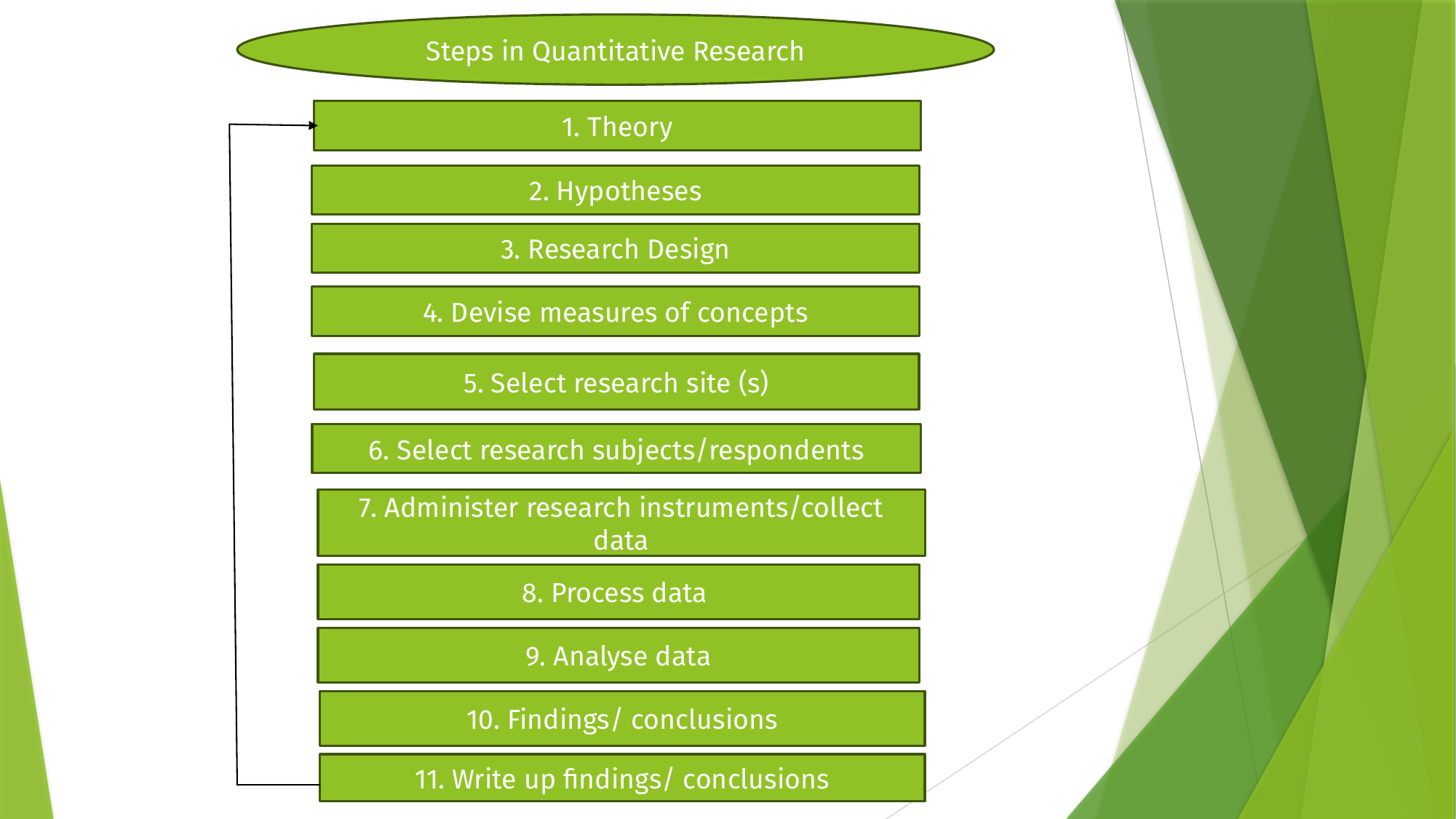

Steps in Quantitative Research
1. Theory
2. Hypotheses
3. Research Design
4. Devise measures of concepts
5. Select research site (s)
6. Select research subjects/respondents
7. Administer research instruments/collect data
8. Process data
9. Analyse data
10. Findings/ conclusions
11. Write up findings/ conclusions